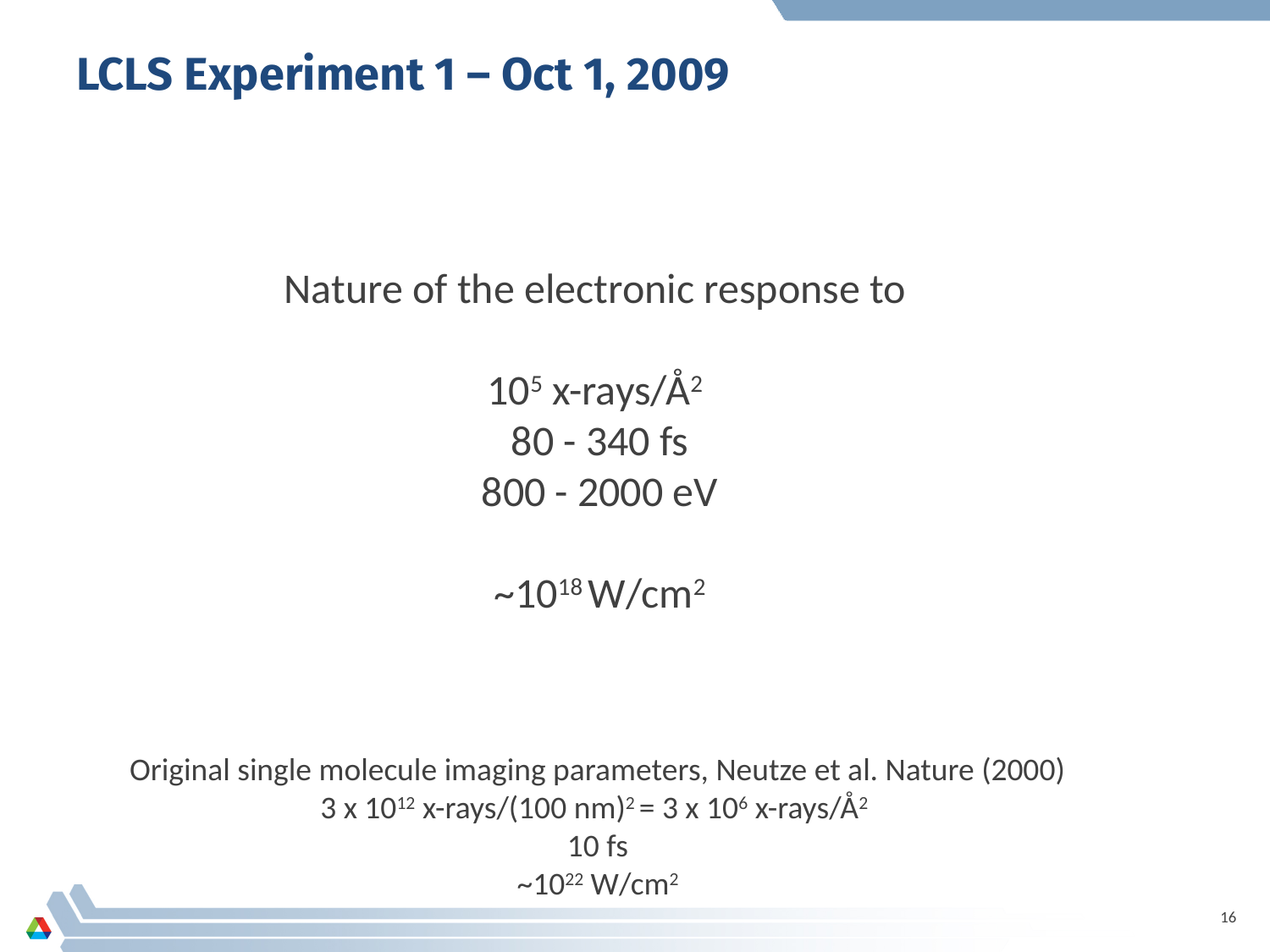

# LCLS Experiment 1 – Oct 1, 2009

Nature of the electronic response to

105 x-rays/Å2
80 - 340 fs
800 - 2000 eV

~1018 W/cm2

Original single molecule imaging parameters, Neutze et al. Nature (2000)
3 x 1012 x-rays/(100 nm)2 = 3 x 106 x-rays/Å2
10 fs
~1022 W/cm2
16